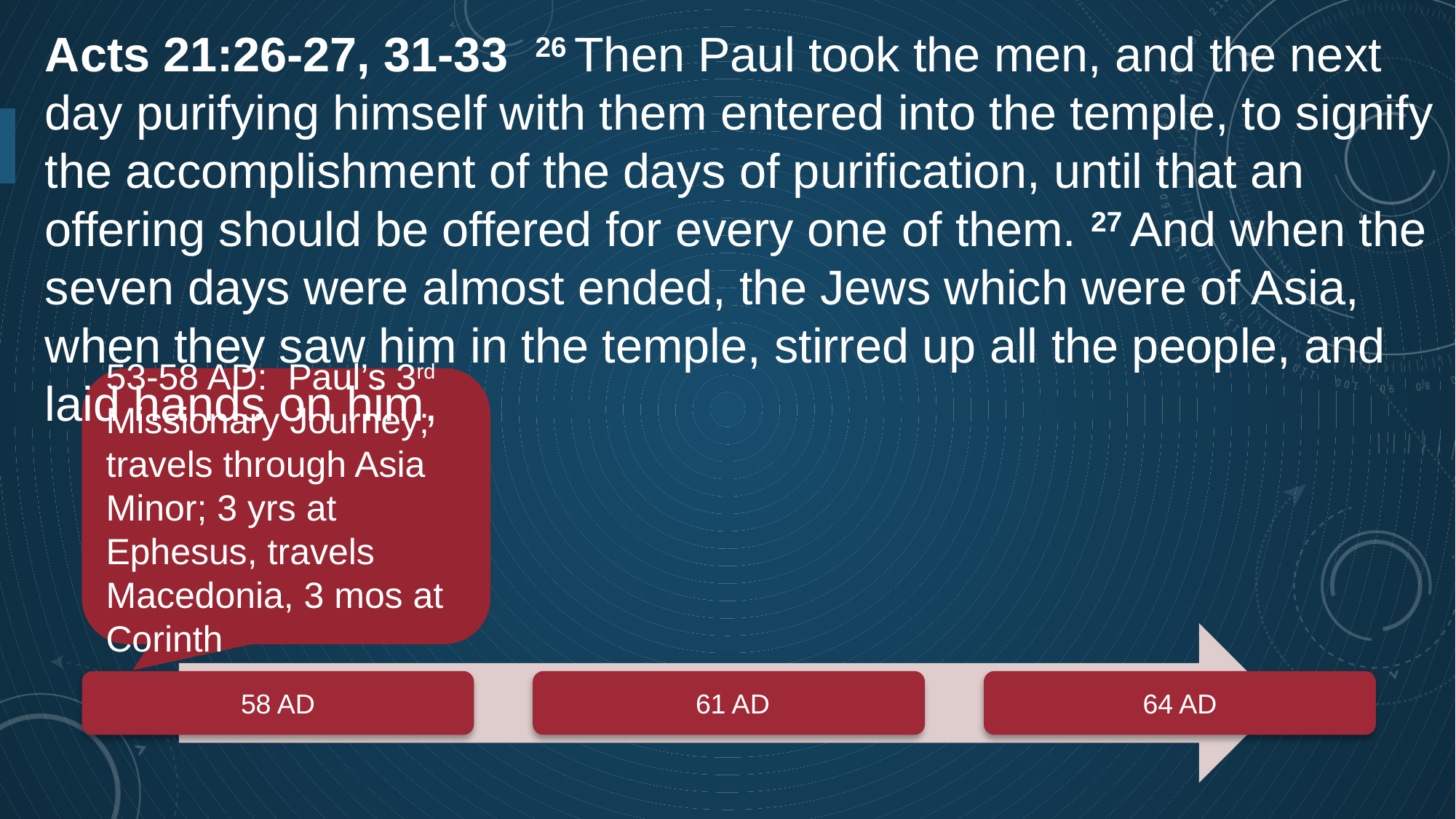

Acts 21:26-27, 31-33  26 Then Paul took the men, and the next day purifying himself with them entered into the temple, to signify the accomplishment of the days of purification, until that an offering should be offered for every one of them. 27 And when the seven days were almost ended, the Jews which were of Asia, when they saw him in the temple, stirred up all the people, and laid hands on him,

53-58 AD:  Paul’s 3rd Missionary Journey; travels through Asia Minor; 3 yrs at Ephesus, travels Macedonia, 3 mos at Corinth
58 AD
 61 AD
64 AD